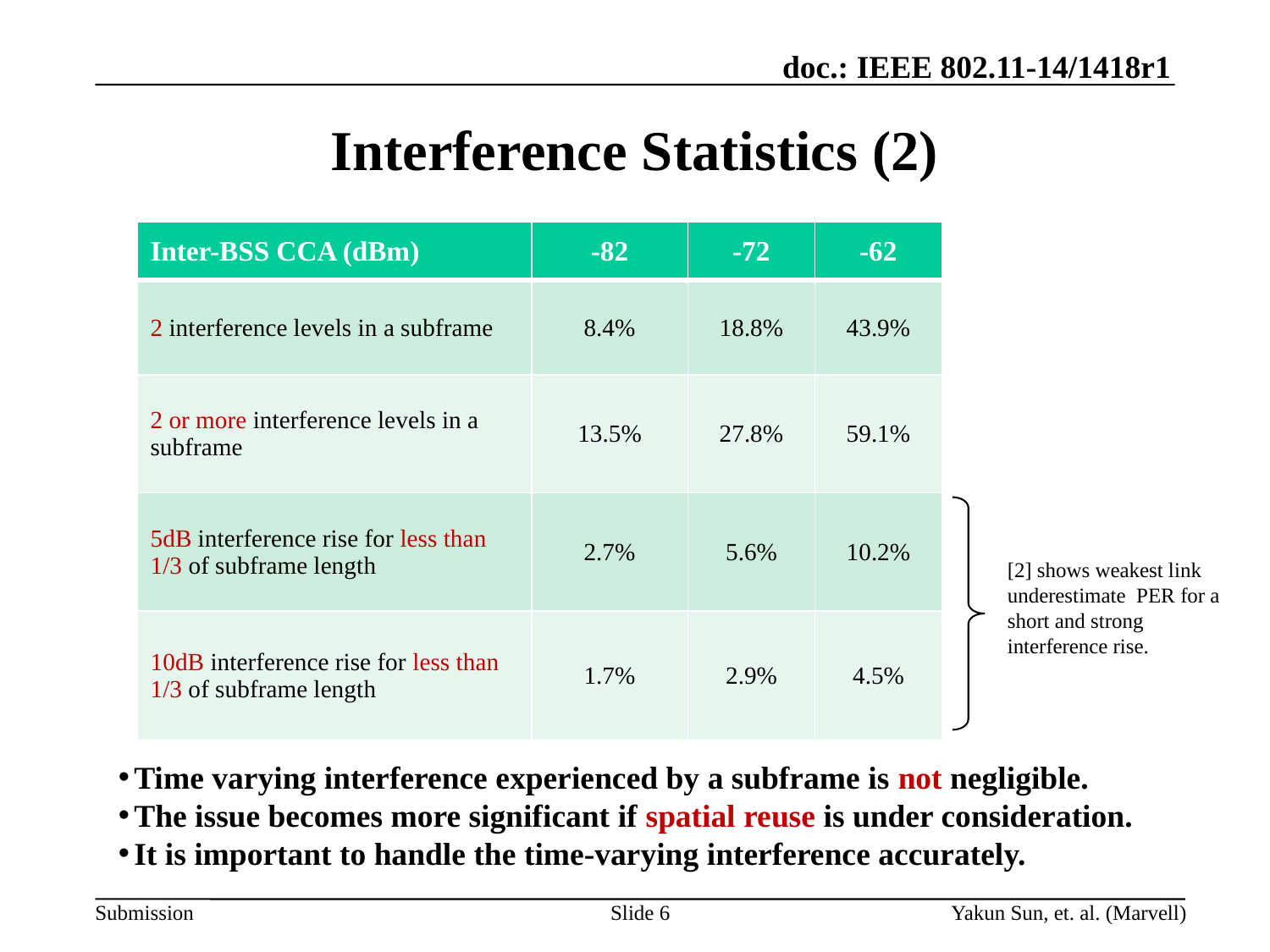

# Interference Statistics (2)
| Inter-BSS CCA (dBm) | -82 | -72 | -62 |
| --- | --- | --- | --- |
| 2 interference levels in a subframe | 8.4% | 18.8% | 43.9% |
| 2 or more interference levels in a subframe | 13.5% | 27.8% | 59.1% |
| 5dB interference rise for less than 1/3 of subframe length | 2.7% | 5.6% | 10.2% |
| 10dB interference rise for less than 1/3 of subframe length | 1.7% | 2.9% | 4.5% |

[2] shows weakest link underestimate  PER for a short and strong interference rise.
Time varying interference experienced by a subframe is not negligible.
The issue becomes more significant if spatial reuse is under consideration.
It is important to handle the time-varying interference accurately.
Slide 6
Yakun Sun, et. al. (Marvell)